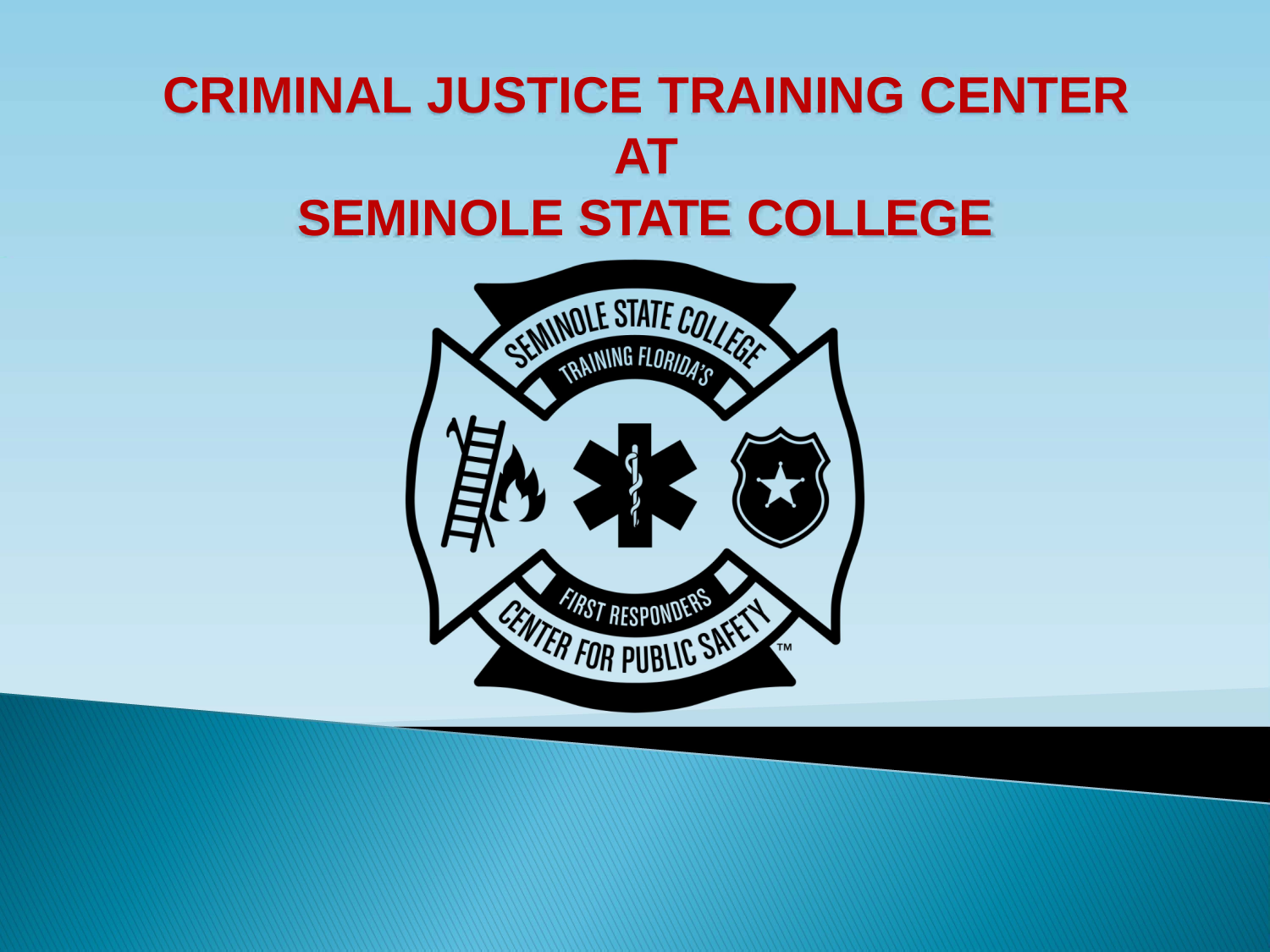

# CRIMINAL JUSTICE TRAINING CENTER AT
SEMINOLE STATE COLLEGE